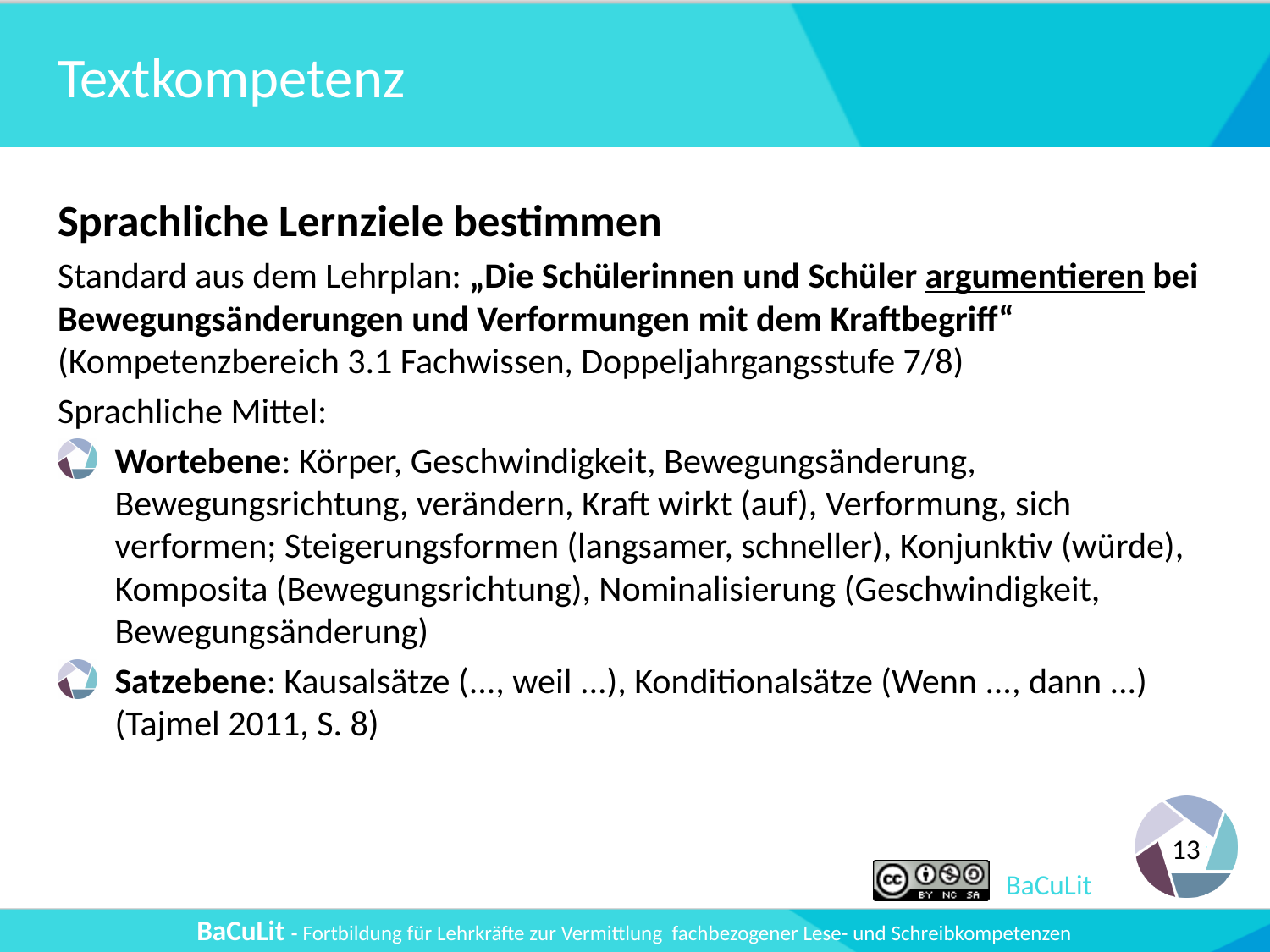

# Textkompetenz
Sprachliche Lernziele bestimmen
Standard aus dem Lehrplan: „Die Schülerinnen und Schüler argumentieren bei Bewegungsänderungen und Verformungen mit dem Kraftbegriff“ (Kompetenzbereich 3.1 Fachwissen, Doppeljahrgangsstufe 7/8)
Sprachliche Mittel:
Wortebene: Körper, Geschwindigkeit, Bewegungsänderung, Bewegungsrichtung, verändern, Kraft wirkt (auf), Verformung, sich verformen; Steigerungsformen (langsamer, schneller), Konjunktiv (würde), Komposita (Bewegungsrichtung), Nominalisierung (Geschwindigkeit, Bewegungsänderung)
Satzebene: Kausalsätze (..., weil ...), Konditional­sätze (Wenn ..., dann ...) (Tajmel 2011, S. 8)